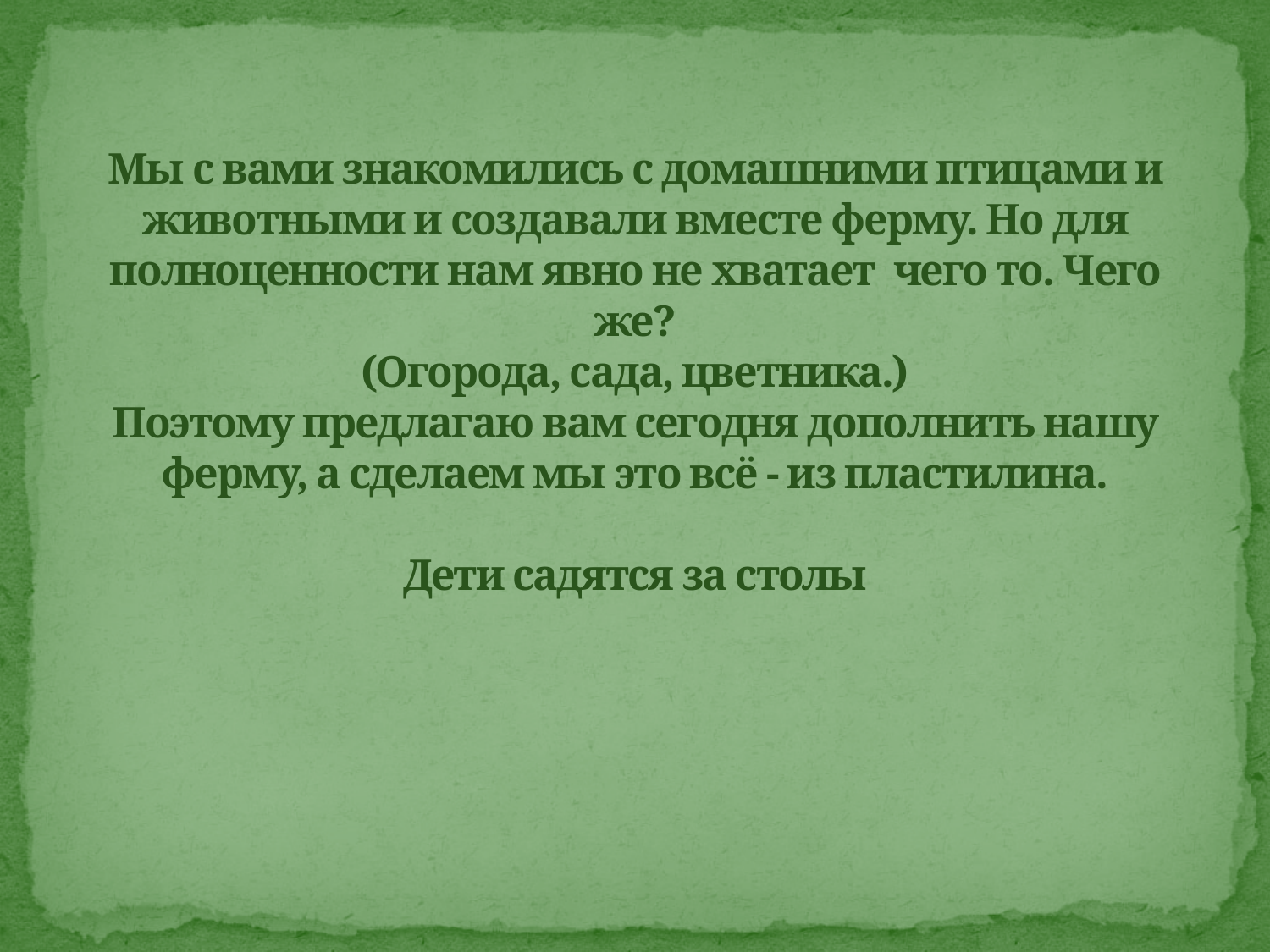

# Мы с вами знакомились с домашними птицами и животными и создавали вместе ферму. Но для полноценности нам явно не хватает  чего то. Чего же? (Огорода, сада, цветника.) Поэтому предлагаю вам сегодня дополнить нашу ферму, а сделаем мы это всё - из пластилина. Дети садятся за столы